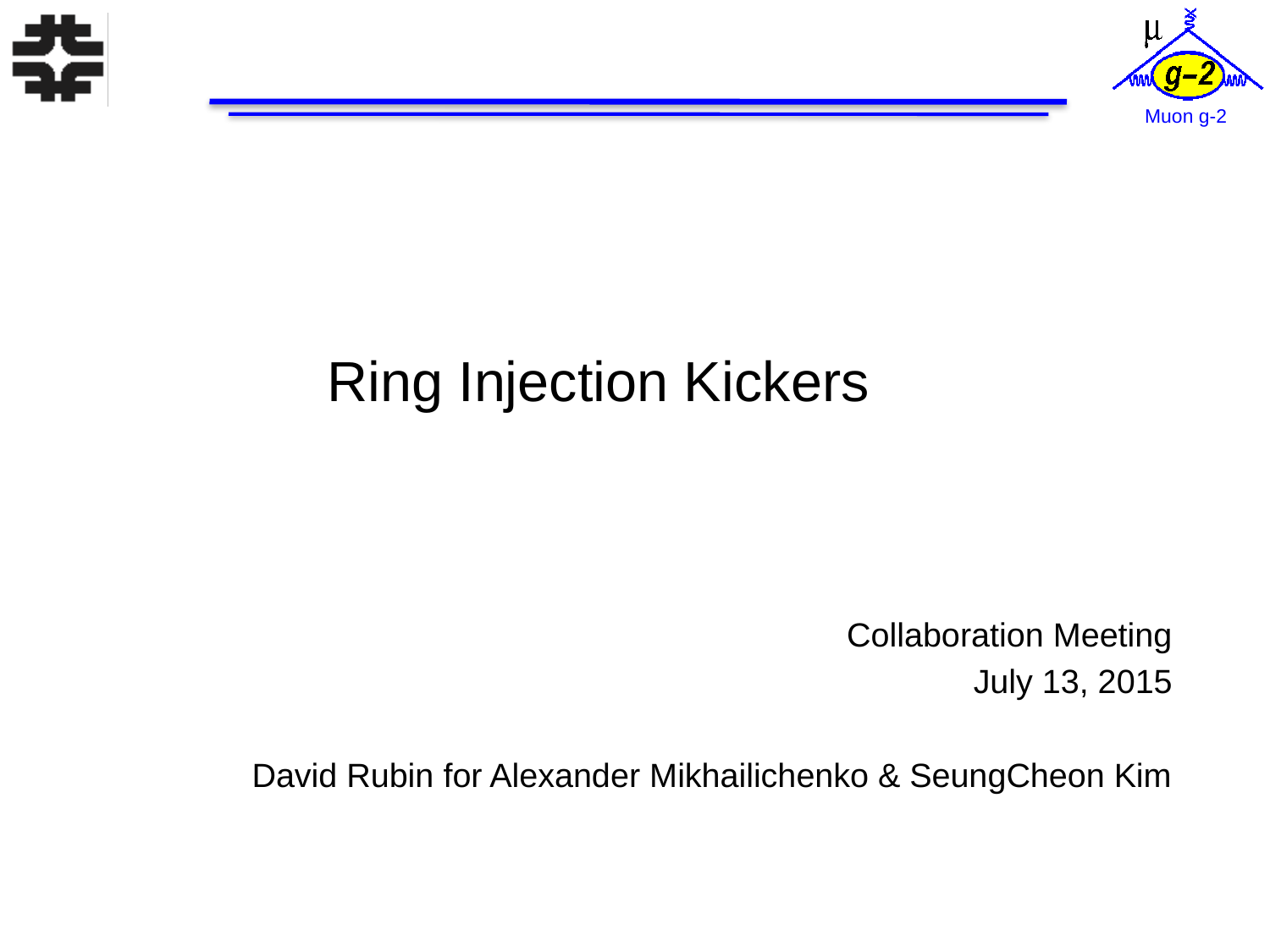

Ring Injection Kickers

 Collaboration Meeting
July 13, 2015

David Rubin for Alexander Mikhailichenko & SeungCheon Kim